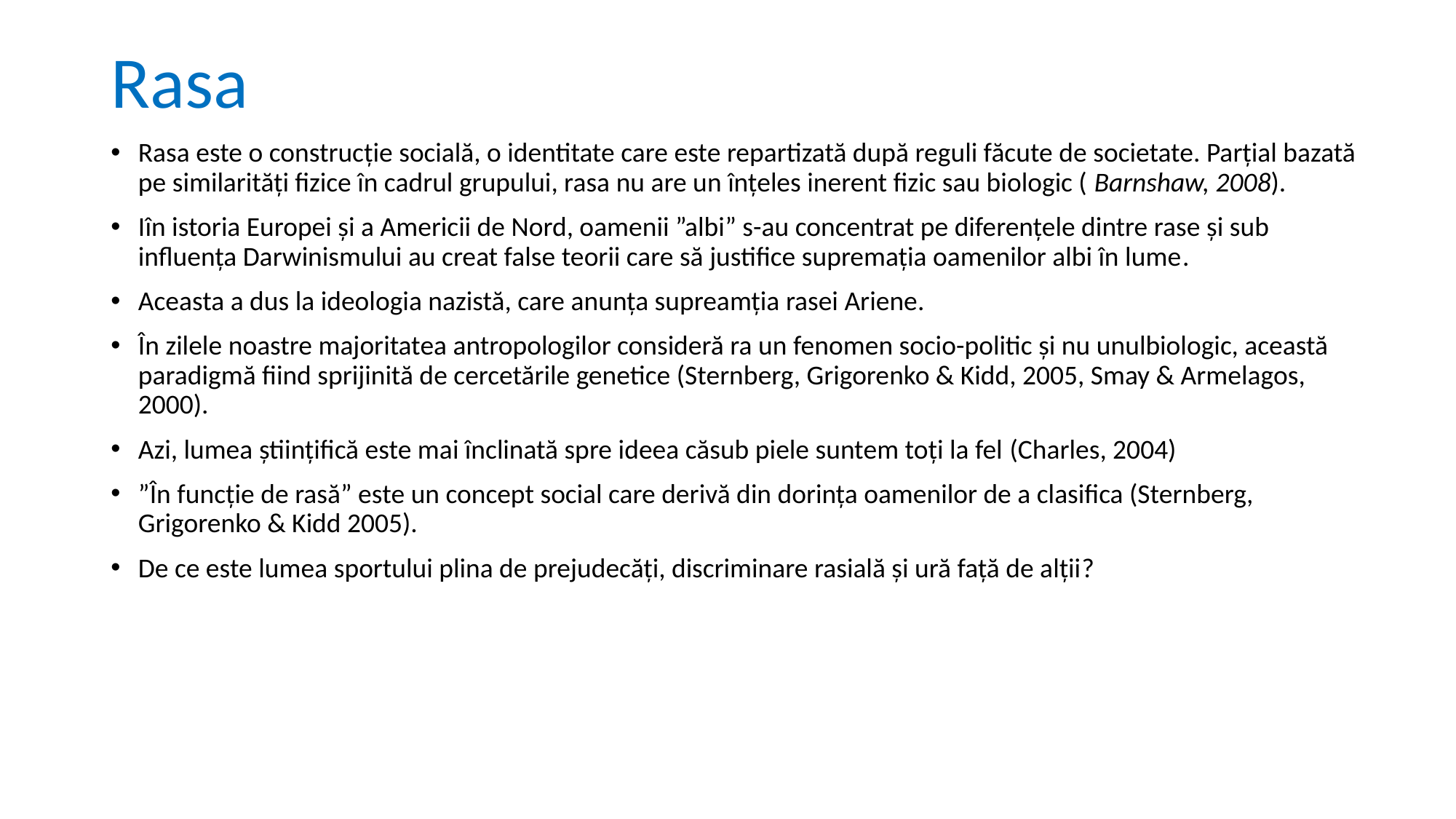

Rasa
Rasa este o construcție socială, o identitate care este repartizată după reguli făcute de societate. Parțial bazată pe similarități fizice în cadrul grupului, rasa nu are un înțeles inerent fizic sau biologic ( Barnshaw, 2008).
Iîn istoria Europei și a Americii de Nord, oamenii ”albi” s-au concentrat pe diferențele dintre rase și sub influența Darwinismului au creat false teorii care să justifice supremația oamenilor albi în lume.
Aceasta a dus la ideologia nazistă, care anunța supreamția rasei Ariene.
În zilele noastre majoritatea antropologilor consideră ra un fenomen socio-politic și nu unulbiologic, această paradigmă fiind sprijinită de cercetările genetice (Sternberg, Grigorenko & Kidd, 2005, Smay & Armelagos, 2000).
Azi, lumea științifică este mai înclinată spre ideea căsub piele suntem toți la fel (Charles, 2004)
”În funcție de rasă” este un concept social care derivă din dorința oamenilor de a clasifica (Sternberg, Grigorenko & Kidd 2005).
De ce este lumea sportului plina de prejudecăți, discriminare rasială și ură față de alții?